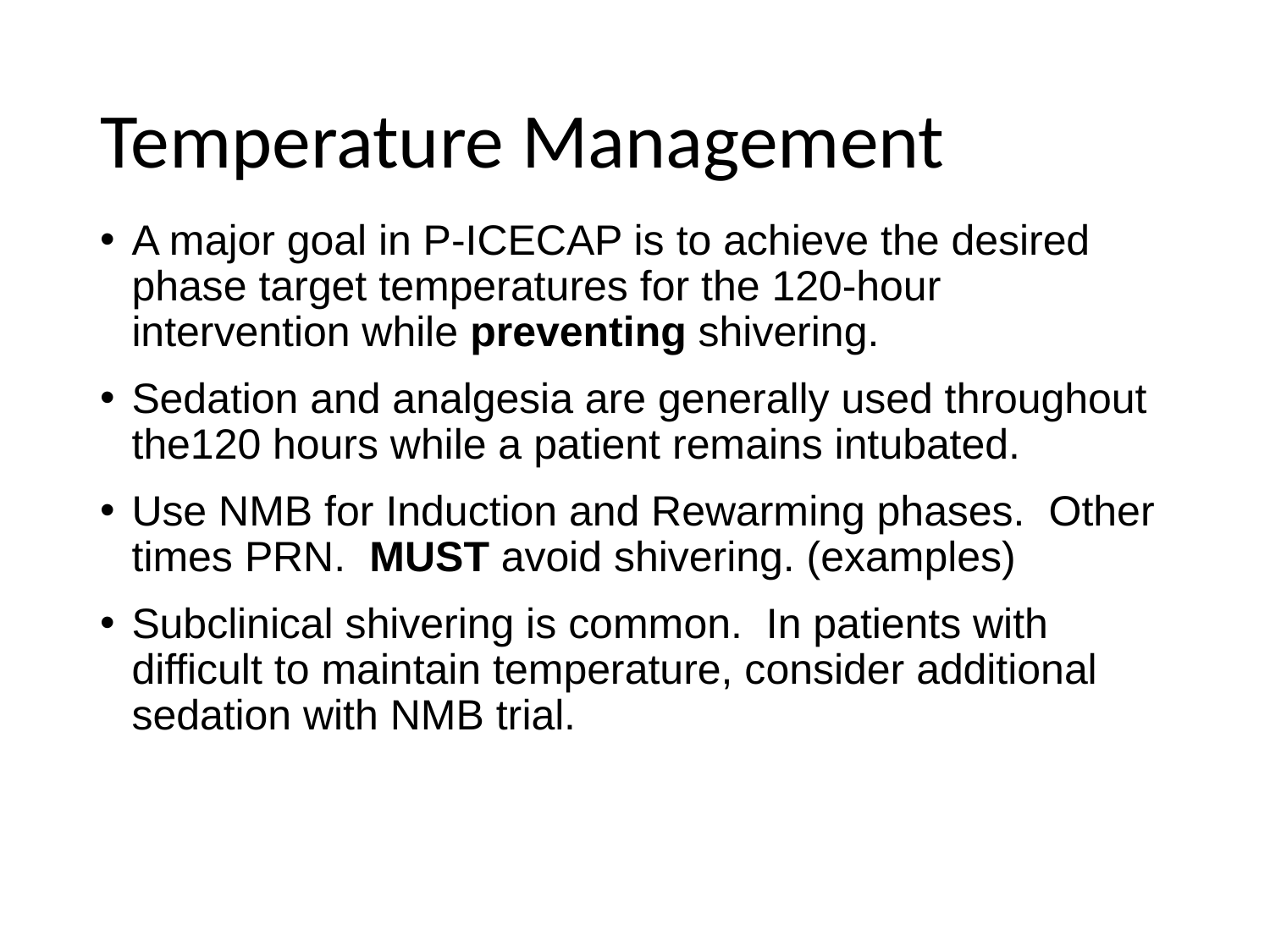

# Temperature Management
A major goal in P-ICECAP is to achieve the desired phase target temperatures for the 120-hour intervention while preventing shivering.
Sedation and analgesia are generally used throughout the120 hours while a patient remains intubated.
Use NMB for Induction and Rewarming phases.  Other times PRN.  MUST avoid shivering. (examples)
Subclinical shivering is common.  In patients with difficult to maintain temperature, consider additional sedation with NMB trial.